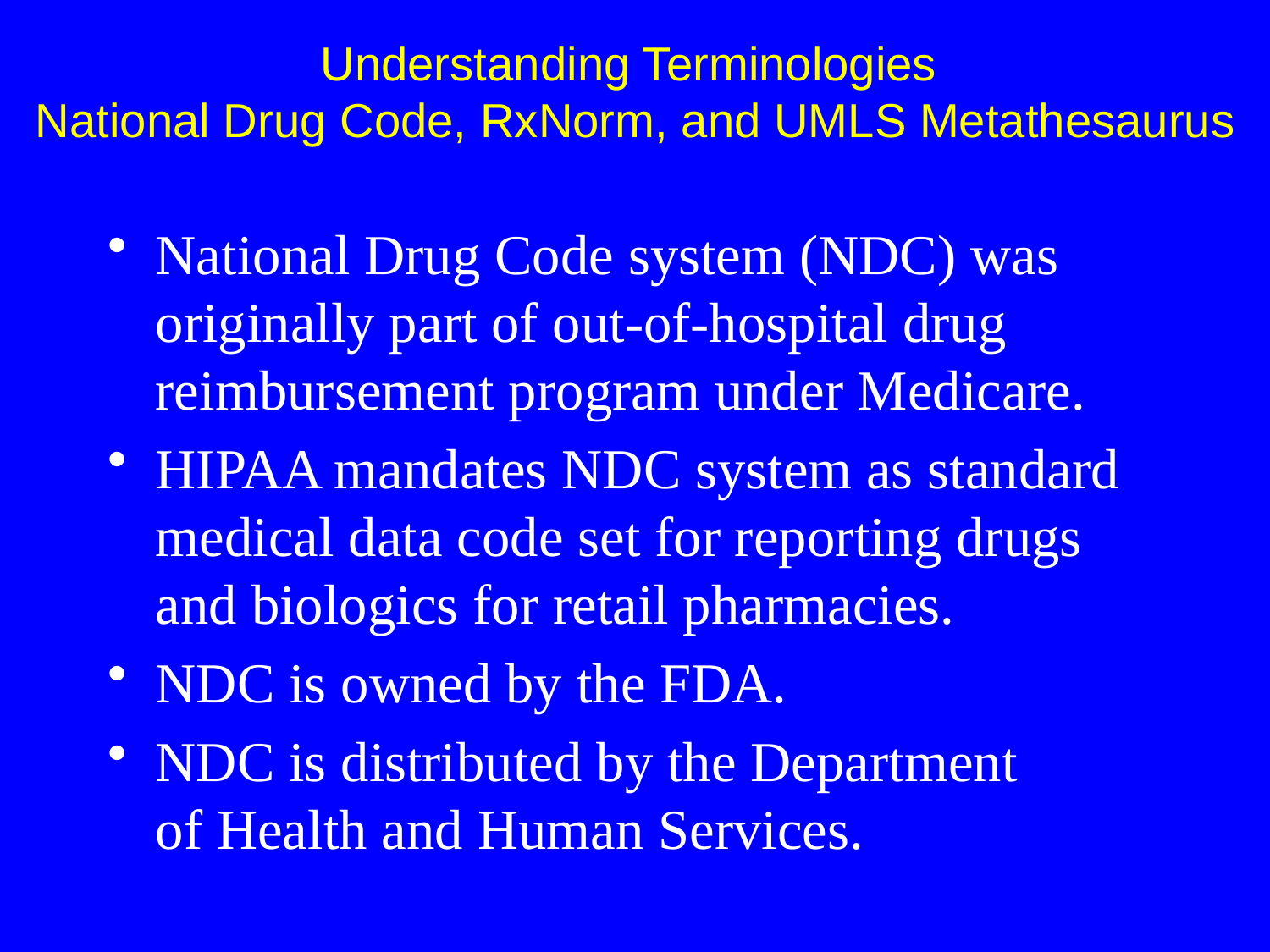

Understanding Terminologies
National Drug Code, RxNorm, and UMLS Metathesaurus
National Drug Code system (NDC) was originally part of out-of-hospital drug reimbursement program under Medicare.
HIPAA mandates NDC system as standard medical data code set for reporting drugs
and biologics for retail pharmacies.
NDC is owned by the FDA.
NDC is distributed by the Department
of Health and Human Services.